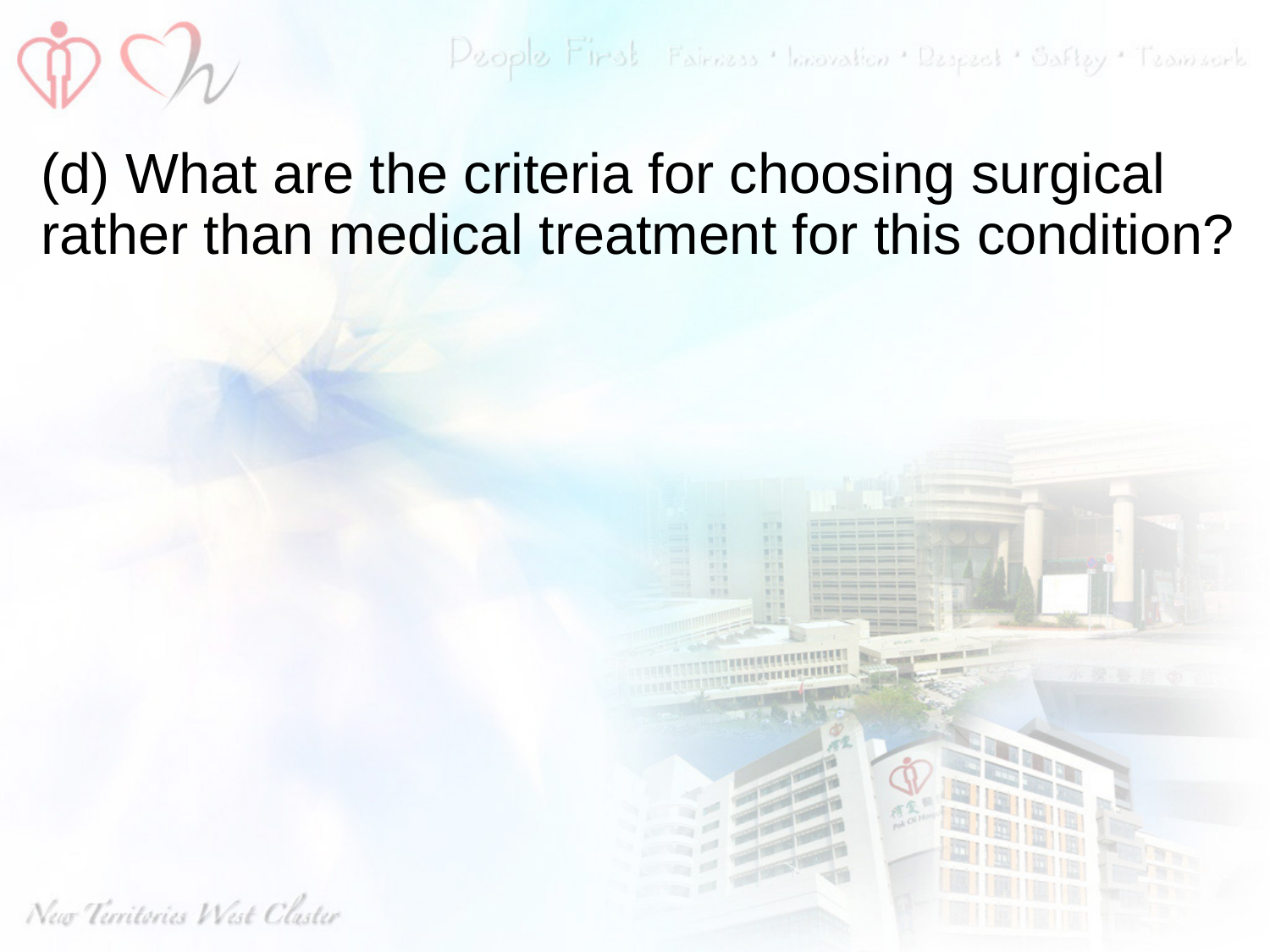

(d) What are the criteria for choosing surgical rather than medical treatment for this condition?